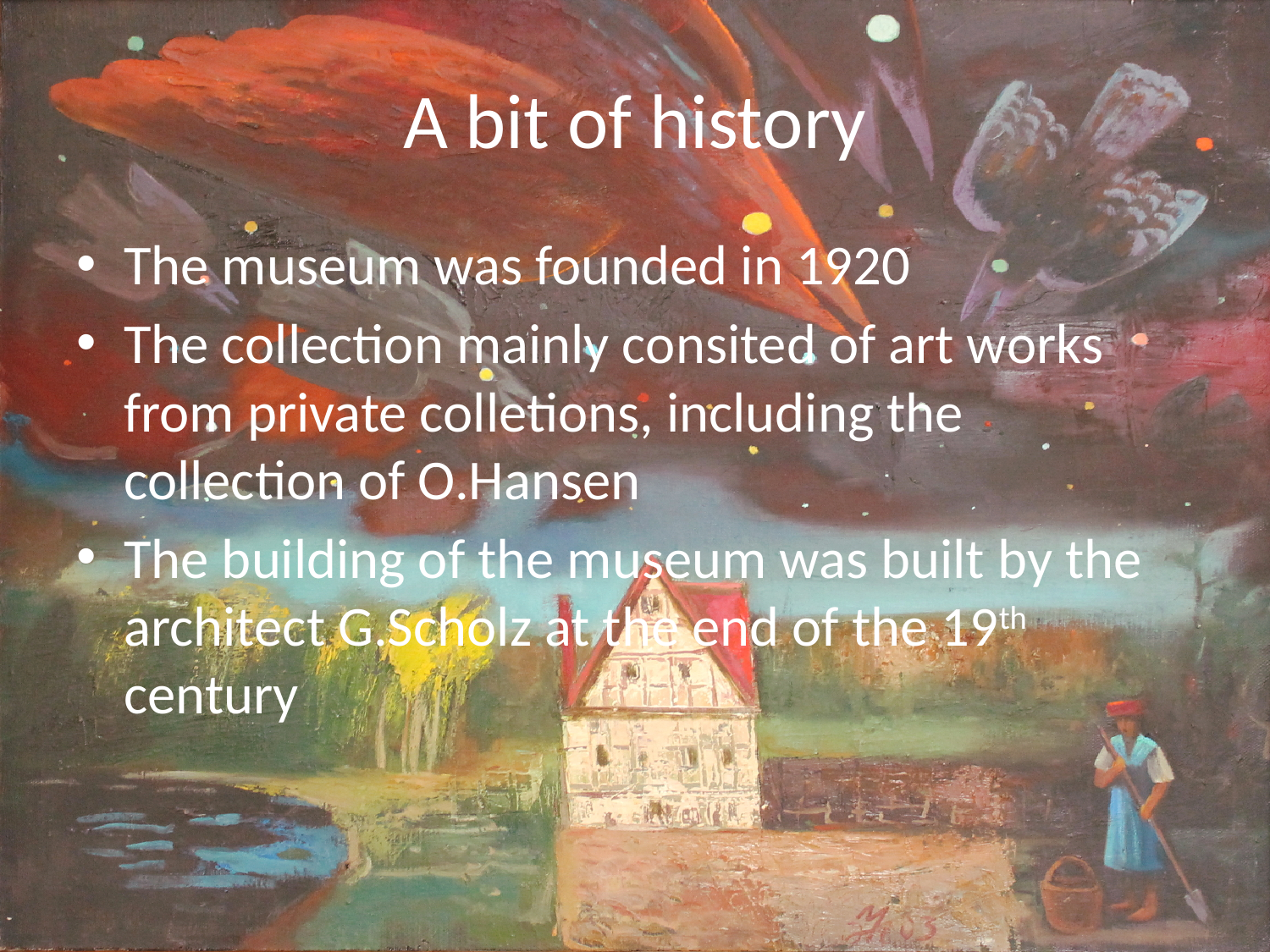

# A bit of history
The museum was founded in 1920
The collection mainly consited of art works from private colletions, including the collection of O.Hansen
The building of the museum was built by the architect G.Scholz at the end of the 19th century